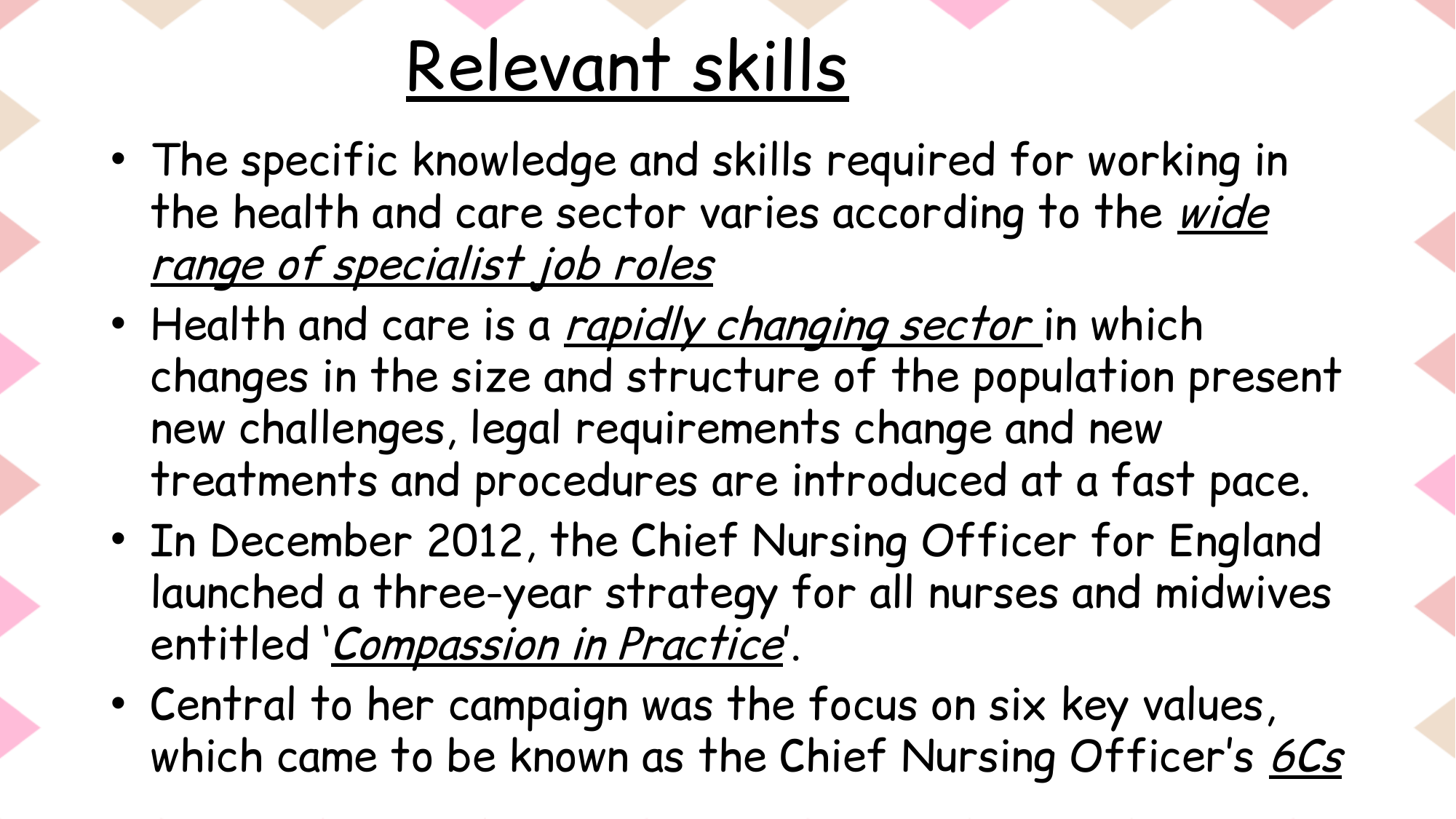

# Relevant skills
The specific knowledge and skills required for working in the health and care sector varies according to the wide range of specialist job roles
Health and care is a rapidly changing sector in which changes in the size and structure of the population present new challenges, legal requirements change and new treatments and procedures are introduced at a fast pace.
In December 2012, the Chief Nursing Officer for England launched a three-year strategy for all nurses and midwives entitled ‘Compassion in Practice’.
Central to her campaign was the focus on six key values, which came to be known as the Chief Nursing Officer’s 6Cs